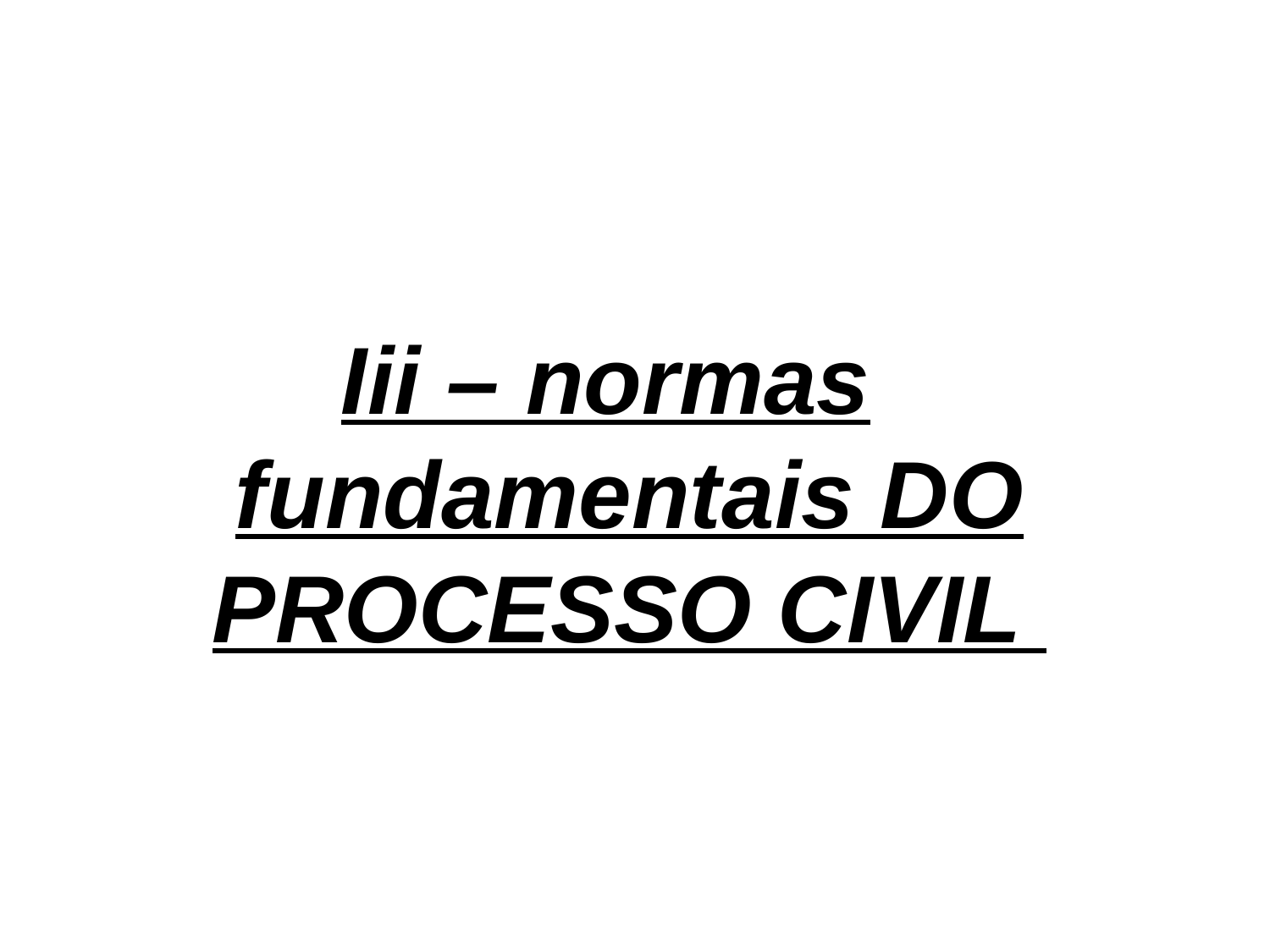

#

Iii – normas fundamentais DO PROCESSO CIVIL